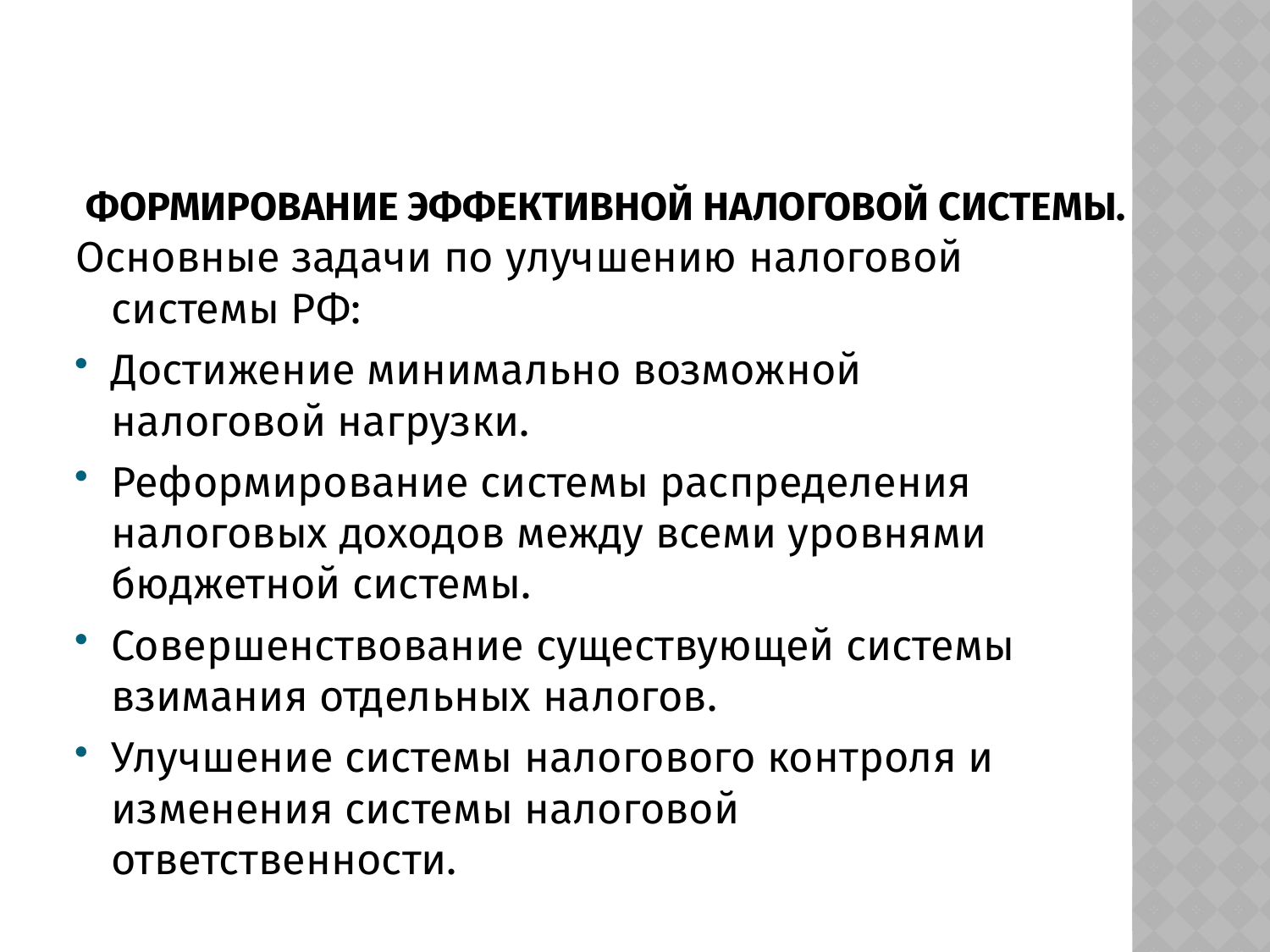

# Формирование эффективной налоговой системы.
Основные задачи по улучшению налоговой системы РФ:
Достижение минимально возможной налоговой нагрузки.
Реформирование системы распределения налоговых доходов между всеми уровнями бюджетной системы.
Совершенствование существующей системы взимания отдельных налогов.
Улучшение системы налогового контроля и изменения системы налоговой ответственности.